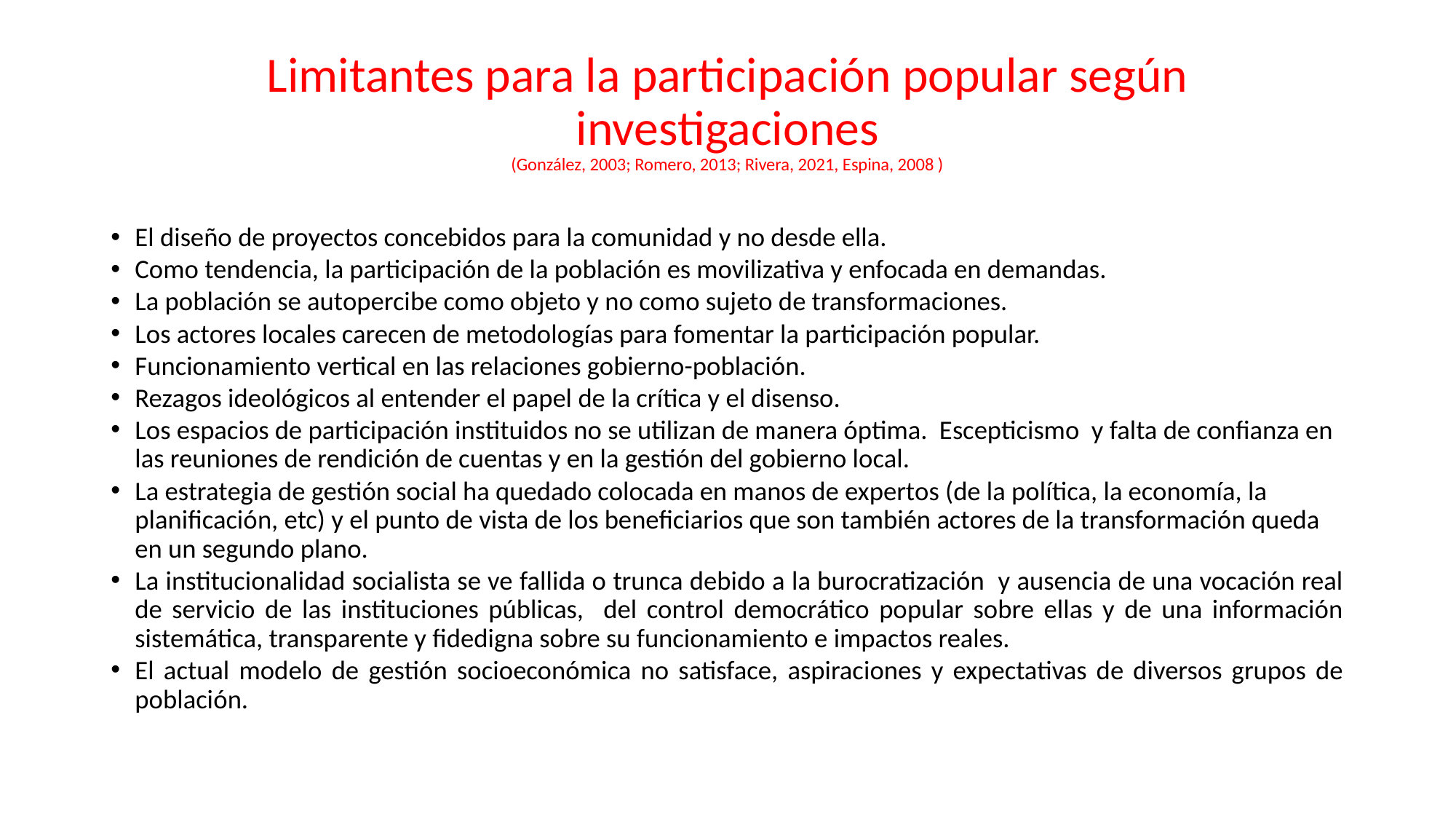

# Limitantes para la participación popular según investigaciones (González, 2003; Romero, 2013; Rivera, 2021, Espina, 2008 )
El diseño de proyectos concebidos para la comunidad y no desde ella.
Como tendencia, la participación de la población es movilizativa y enfocada en demandas.
La población se autopercibe como objeto y no como sujeto de transformaciones.
Los actores locales carecen de metodologías para fomentar la participación popular.
Funcionamiento vertical en las relaciones gobierno-población.
Rezagos ideológicos al entender el papel de la crítica y el disenso.
Los espacios de participación instituidos no se utilizan de manera óptima.  Escepticismo  y falta de confianza en las reuniones de rendición de cuentas y en la gestión del gobierno local.
La estrategia de gestión social ha quedado colocada en manos de expertos (de la política, la economía, la planificación, etc) y el punto de vista de los beneficiarios que son también actores de la transformación queda en un segundo plano.
La institucionalidad socialista se ve fallida o trunca debido a la burocratización  y ausencia de una vocación real de servicio de las instituciones públicas,  del control democrático popular sobre ellas y de una información sistemática, transparente y fidedigna sobre su funcionamiento e impactos reales.
El actual modelo de gestión socioeconómica no satisface, aspiraciones y expectativas de diversos grupos de población.